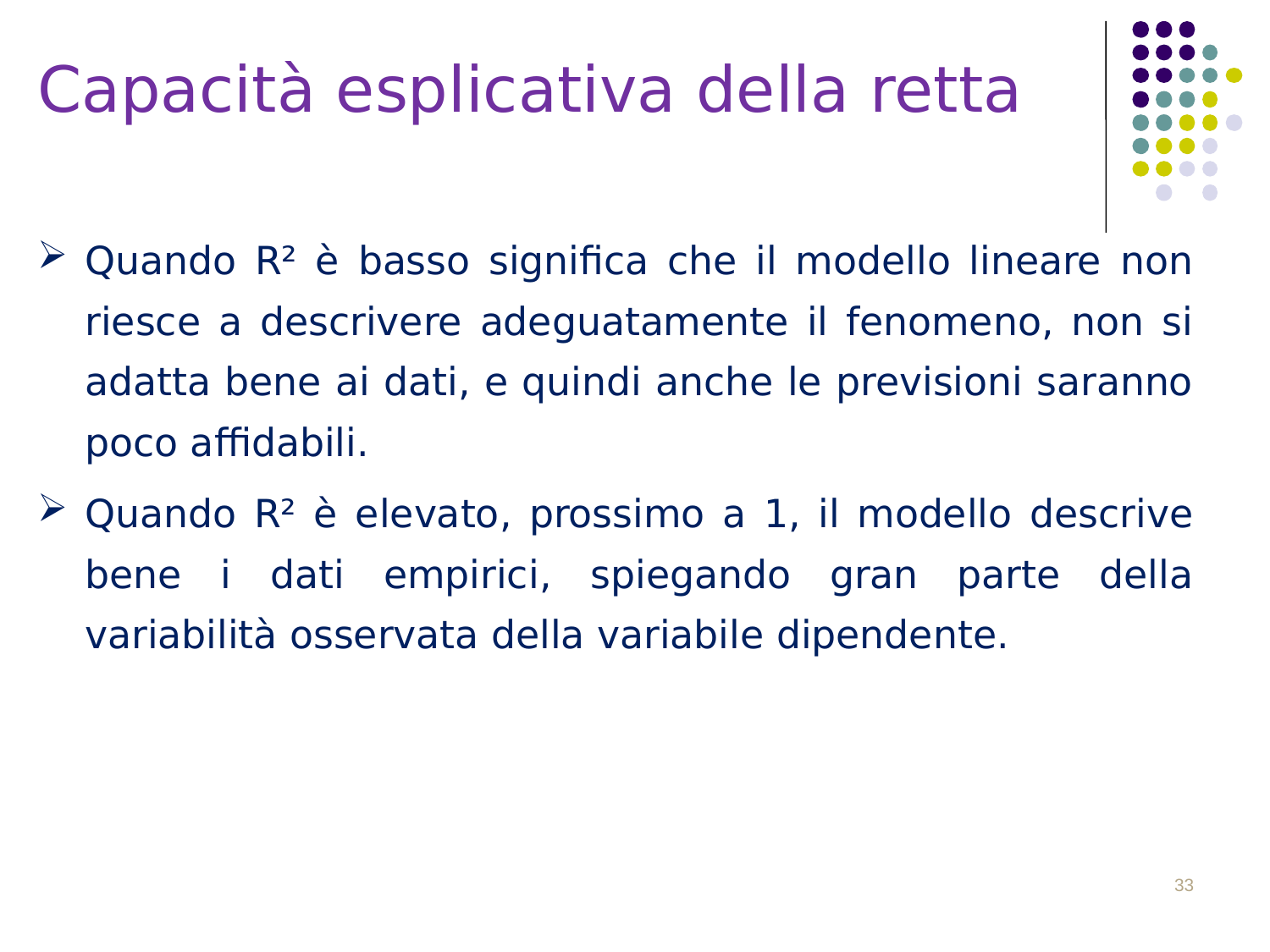

Capacità esplicativa della retta
Quando R² è basso significa che il modello lineare non riesce a descrivere adeguatamente il fenomeno, non si adatta bene ai dati, e quindi anche le previsioni saranno poco affidabili.
Quando R² è elevato, prossimo a 1, il modello descrive bene i dati empirici, spiegando gran parte della variabilità osservata della variabile dipendente.

33